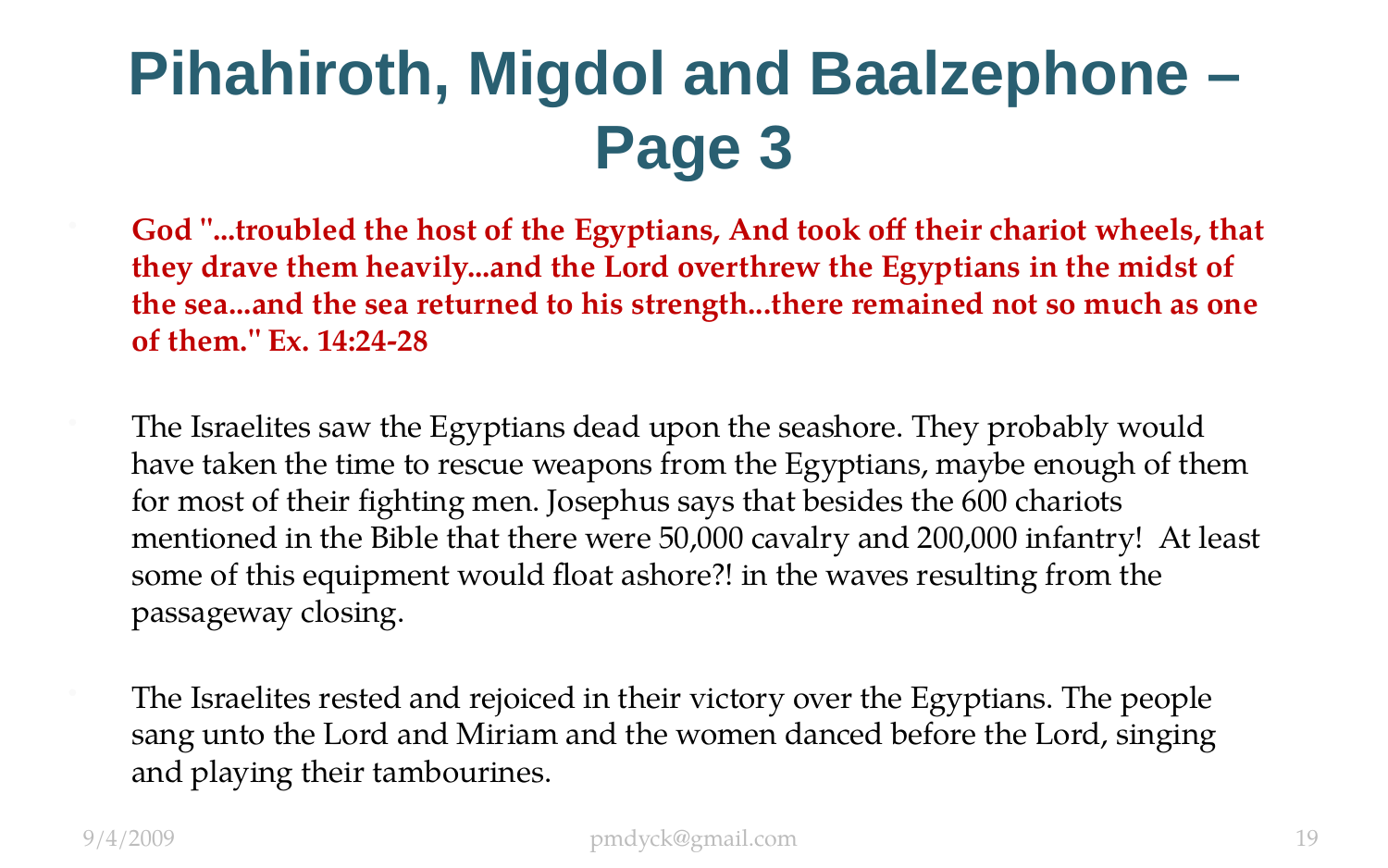

# Pihahiroth, Migdol and Baalzephone – Page 3
God "...troubled the host of the Egyptians, And took off their chariot wheels, that they drave them heavily...and the Lord overthrew the Egyptians in the midst of the sea...and the sea returned to his strength...there remained not so much as one of them." Ex. 14:24-28

The Israelites saw the Egyptians dead upon the seashore. They probably would have taken the time to rescue weapons from the Egyptians, maybe enough of them for most of their fighting men. Josephus says that besides the 600 chariots mentioned in the Bible that there were 50,000 cavalry and 200,000 infantry!  At least some of this equipment would float ashore?! in the waves resulting from the passageway closing.

The Israelites rested and rejoiced in their victory over the Egyptians. The people sang unto the Lord and Miriam and the women danced before the Lord, singing and playing their tambourines.
9/4/2009
pmdyck@gmail.com
19